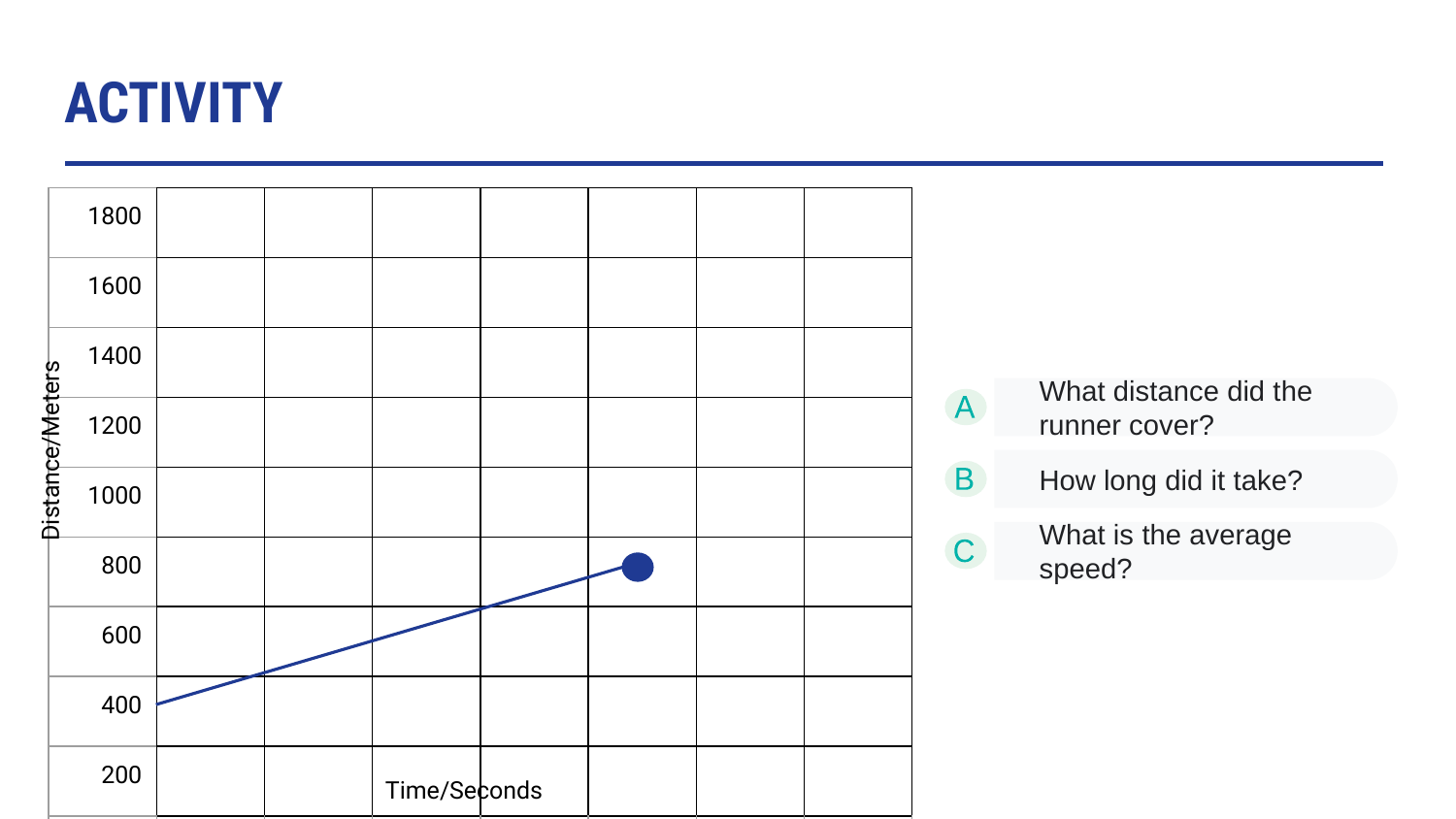

# ACTIVITY
| 1800 |  |  |  |  |  |  |  |
| --- | --- | --- | --- | --- | --- | --- | --- |
| 1600 |  |  |  |  |  |  |  |
| 1400 |  |  |  |  |  |  |  |
| 1200 |  |  |  |  |  |  |  |
| 1000 |  |  |  |  |  |  |  |
| 800 |  |  |  |  |  |  |  |
| 600 |  |  |  |  |  |  |  |
| 400 |  |  |  |  |  |  |  |
| 200 |  |  |  |  |  |  |  |
|  | 0 | 20 | 40 | 60 | 80 | 100 | 120 |

What distance did the runner cover?
A
Distance/Meters

How long did it take?
B

What is the average speed?
C

Time/Seconds